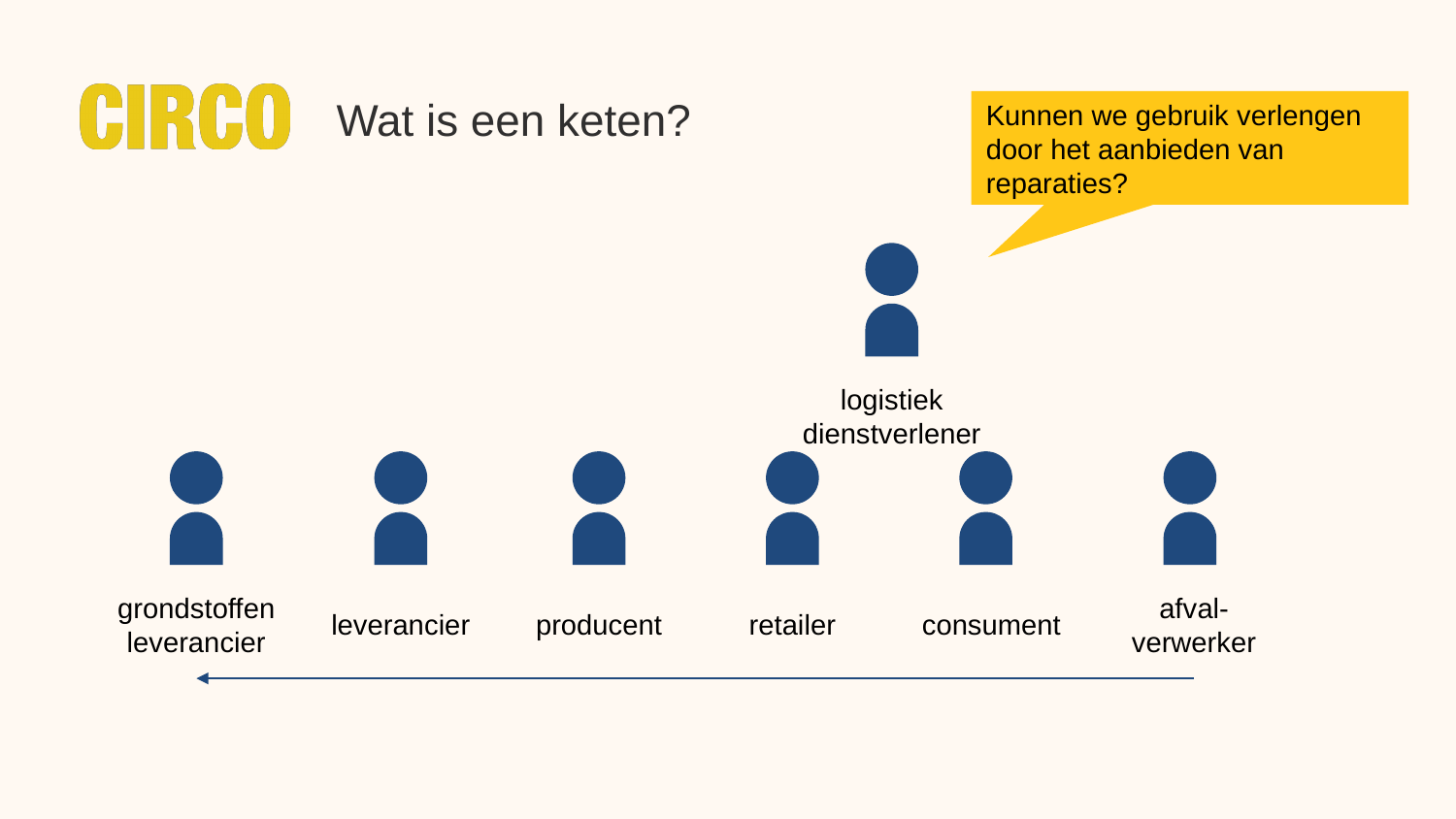

Wat is een keten?
Kunnen we gebruik verlengen door het aanbieden van reparaties?

logistiek dienstverlener

grondstoffen
leverancier
afval-
verwerker
leverancier
producent
retailer
consument